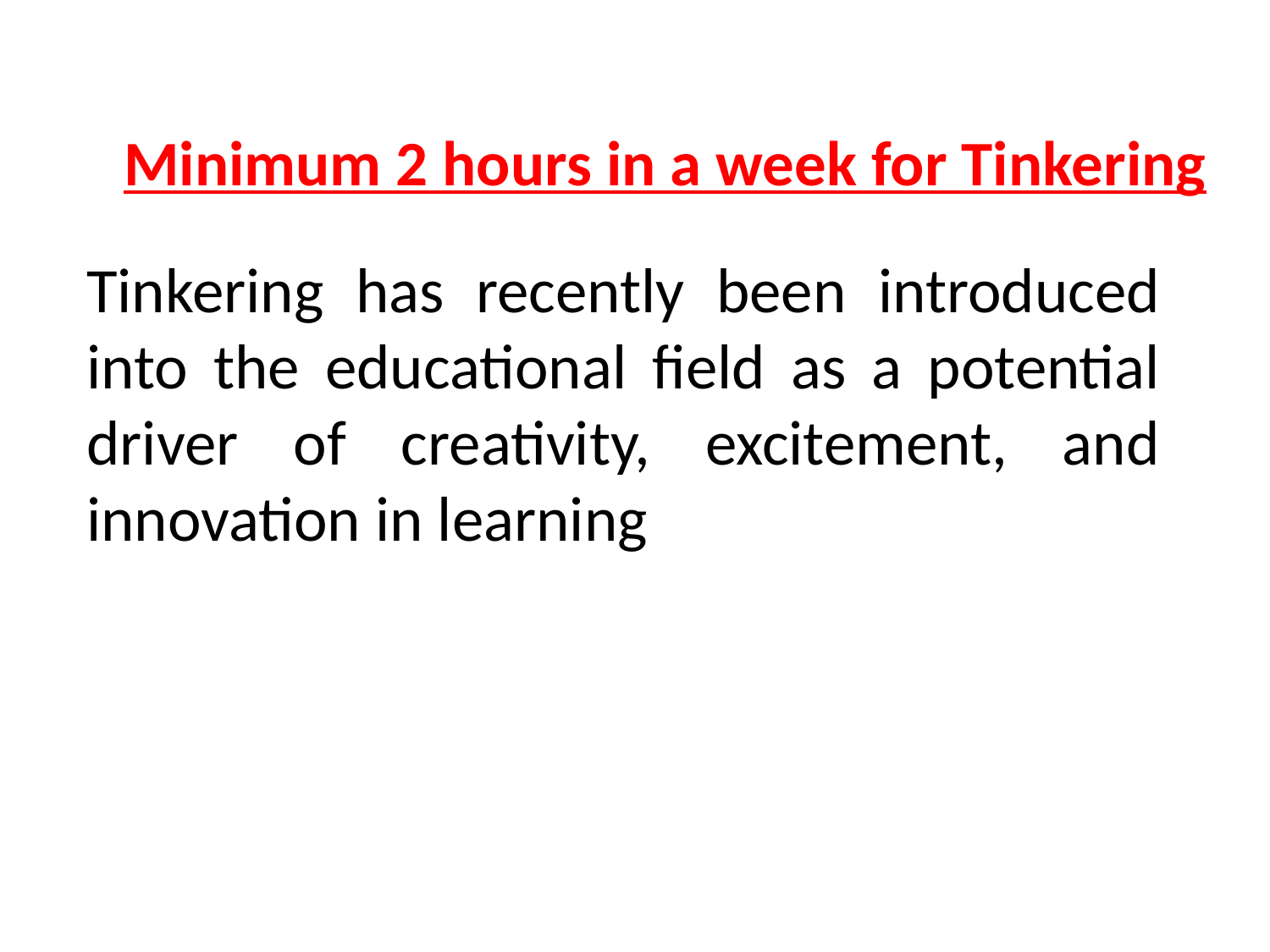

Minimum 2 hours in a week for Tinkering

Tinkering has recently been introduced into the educational field as a potential driver of creativity, excitement, and innovation in learning